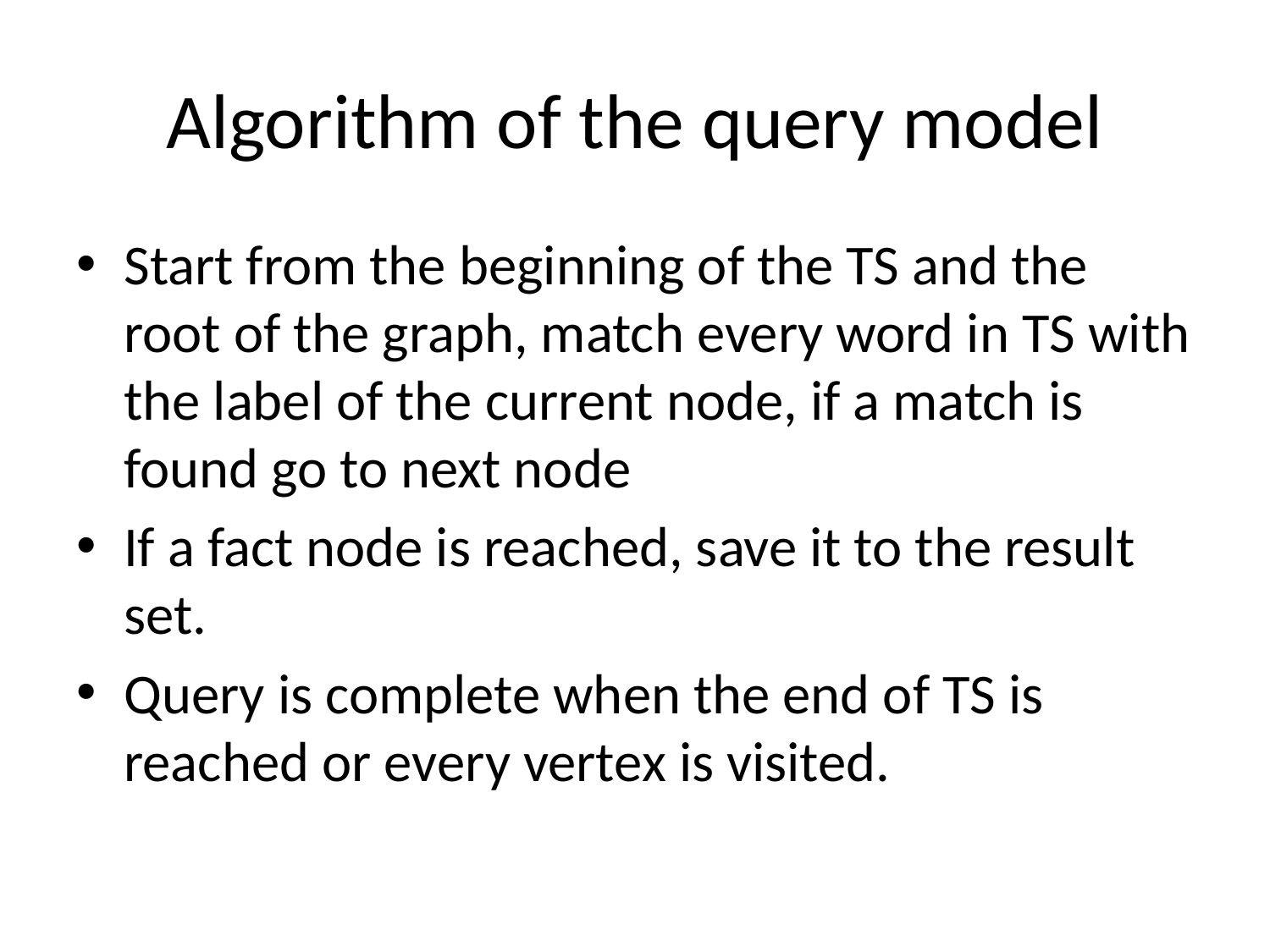

# Algorithm of the query model
Start from the beginning of the TS and the root of the graph, match every word in TS with the label of the current node, if a match is found go to next node
If a fact node is reached, save it to the result set.
Query is complete when the end of TS is reached or every vertex is visited.